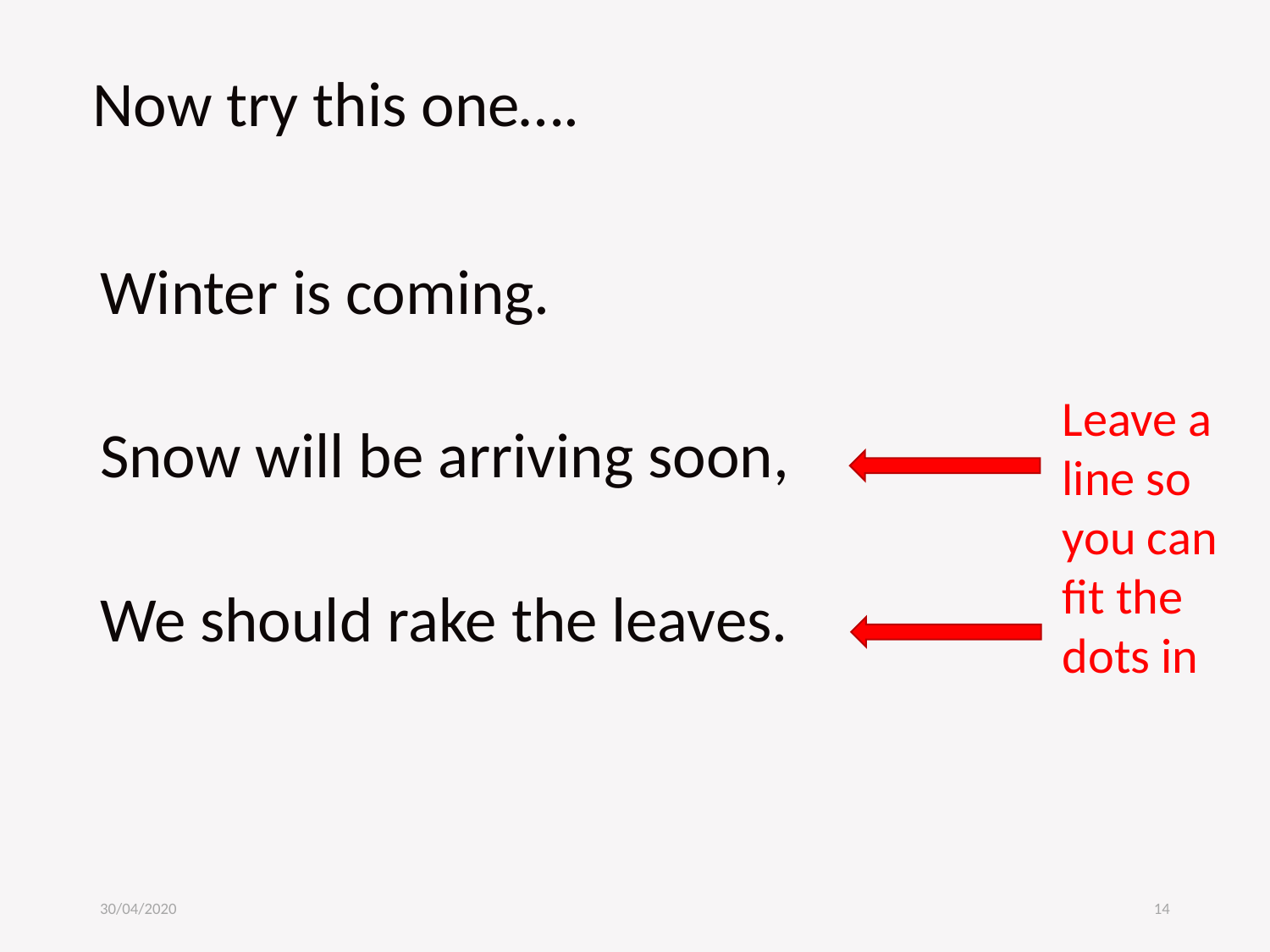

Now try this one….
Winter is coming.

Snow will be arriving soon,

We should rake the leaves.

Leave a line so you can fit the dots in

30/04/2020

14